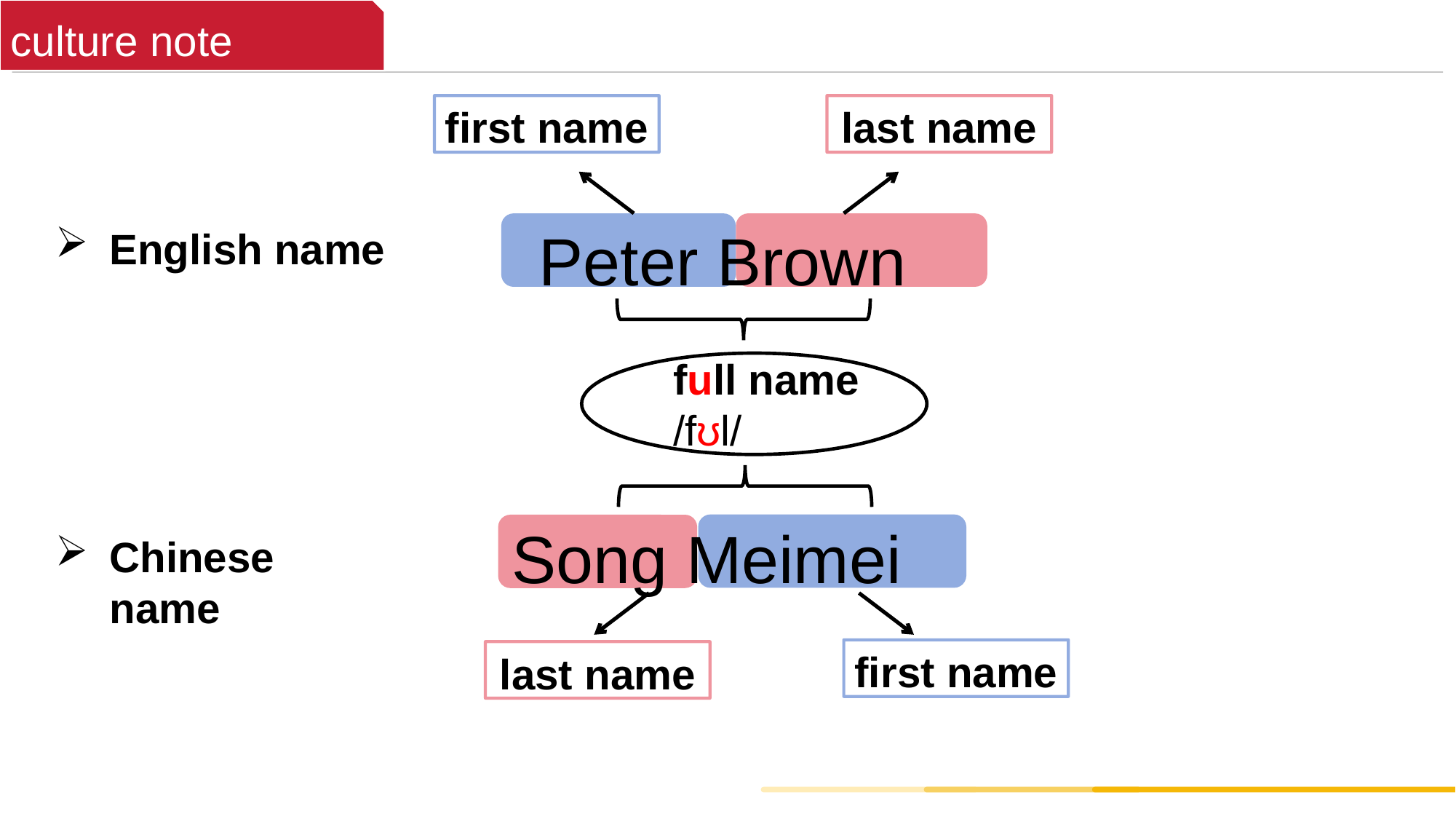

culture note
first name
last name

Peter Brown

English name

full name
/fʊl/

Song Meimei

Chinese name
last name
first name